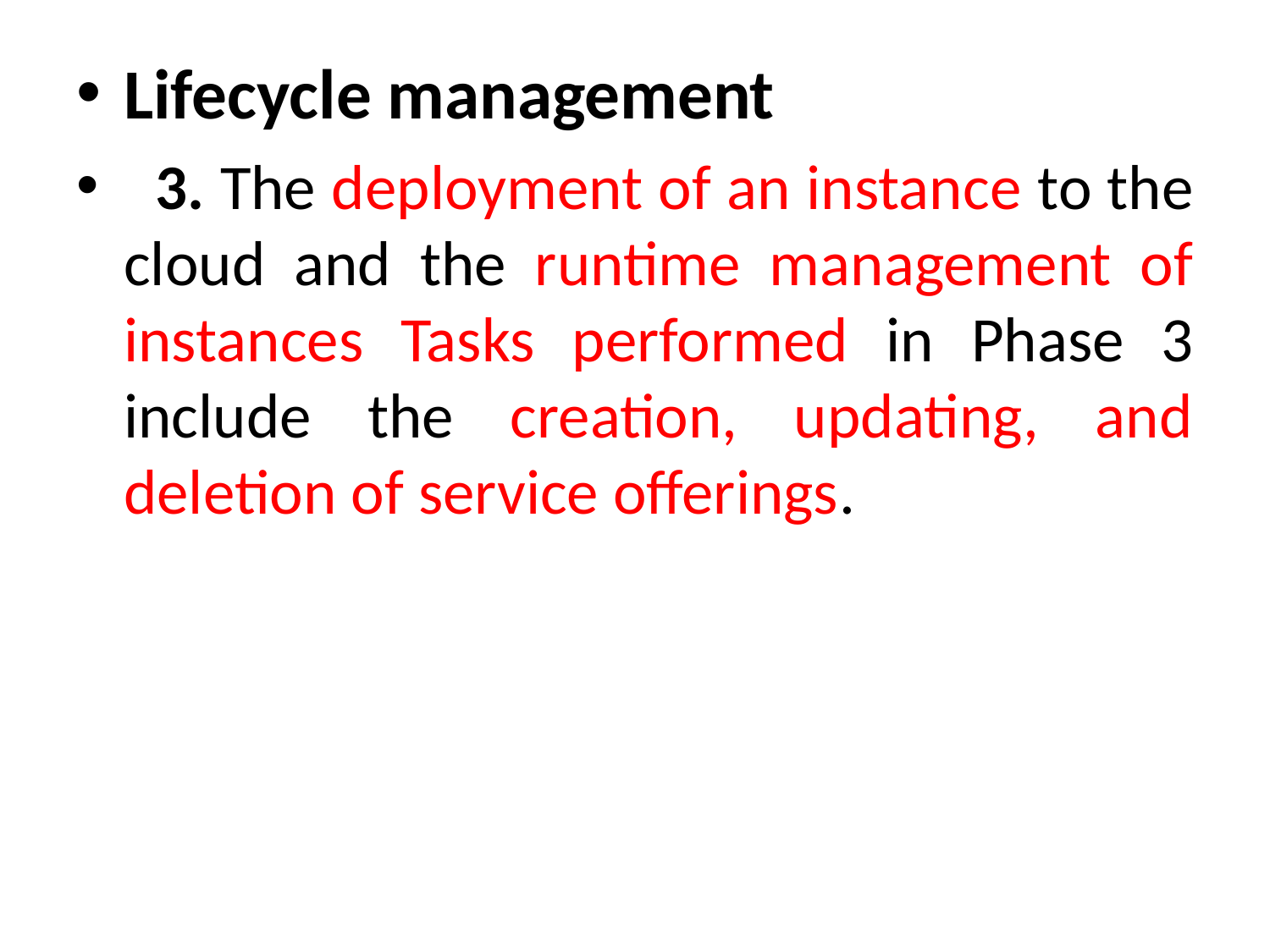

Lifecycle management
  3. The deployment of an instance to the cloud and the runtime management of instances Tasks performed in Phase 3 include the creation, updating, and deletion of service offerings.